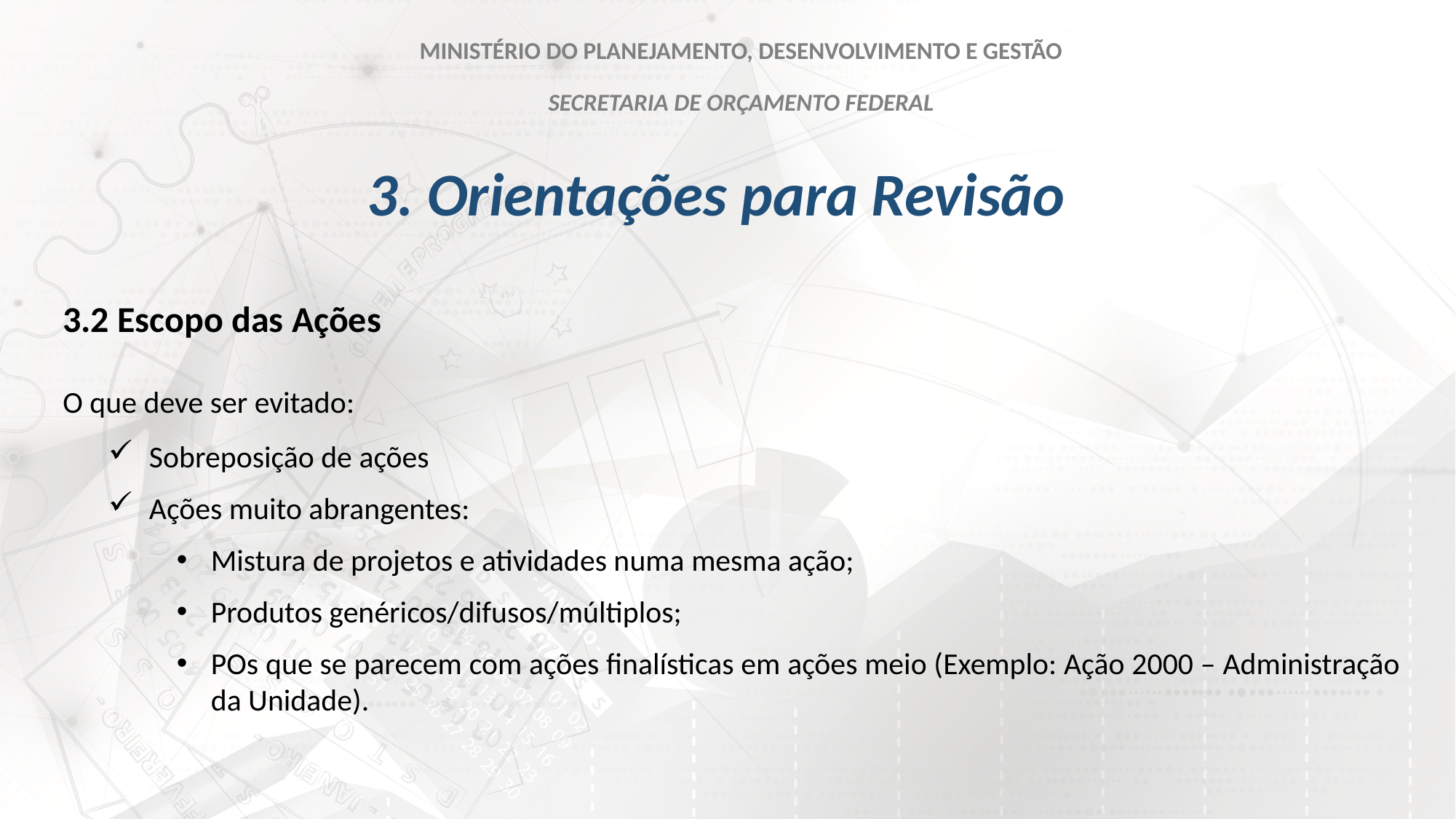

MINISTÉRIO DO PLANEJAMENTO, DESENVOLVIMENTO E GESTÃO

SECRETARIA DE ORÇAMENTO FEDERAL
# 3. Orientações para Revisão
3.2 Escopo das Ações
O que deve ser evitado:
Sobreposição de ações
Ações muito abrangentes:
Mistura de projetos e atividades numa mesma ação;
Produtos genéricos/difusos/múltiplos;
POs que se parecem com ações finalísticas em ações meio (Exemplo: Ação 2000 – Administração da Unidade).